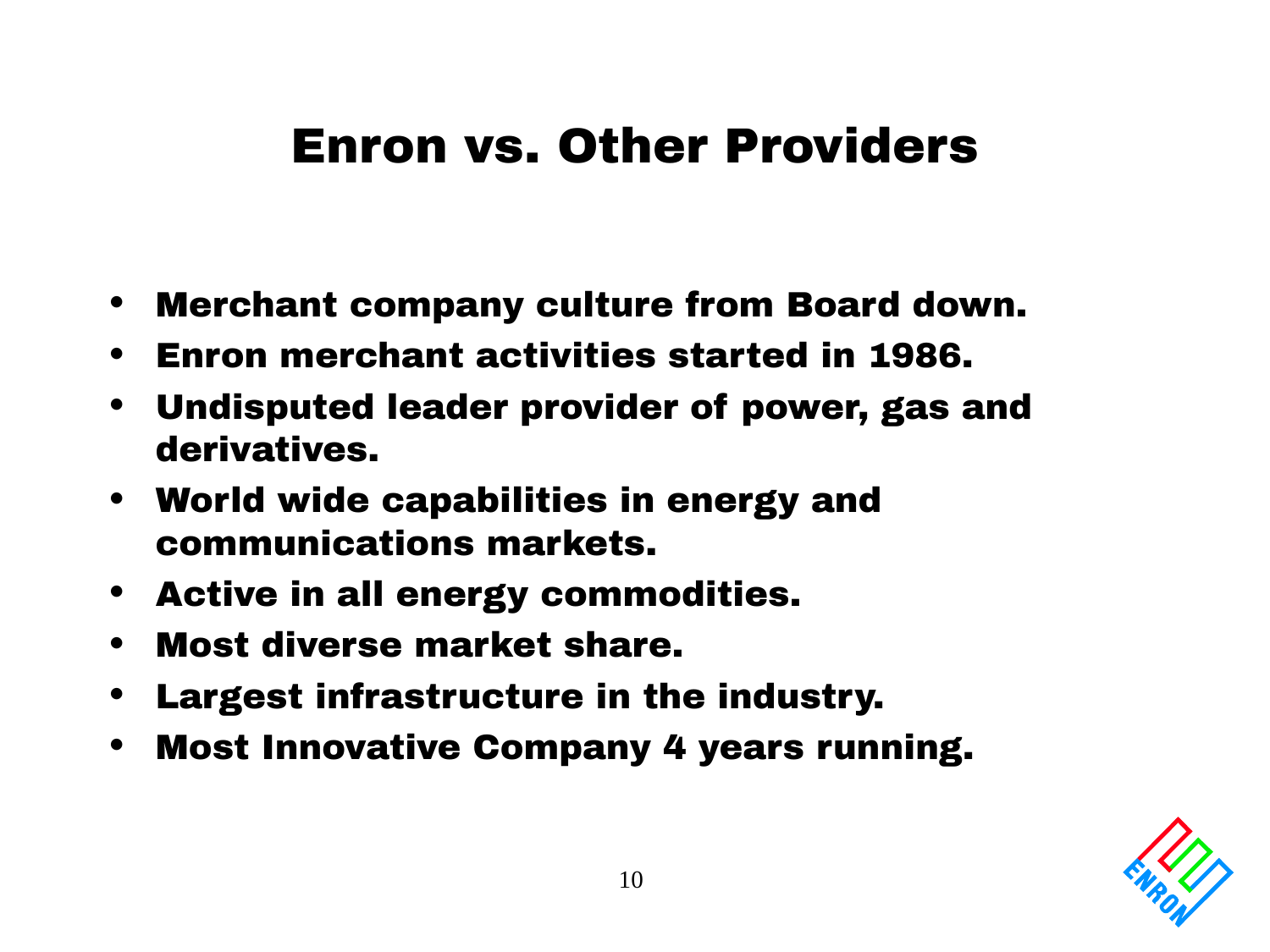

10
# Enron vs. Other Providers
Merchant company culture from Board down.
Enron merchant activities started in 1986.
Undisputed leader provider of power, gas and derivatives.
World wide capabilities in energy and communications markets.
Active in all energy commodities.
Most diverse market share.
Largest infrastructure in the industry.
Most Innovative Company 4 years running.